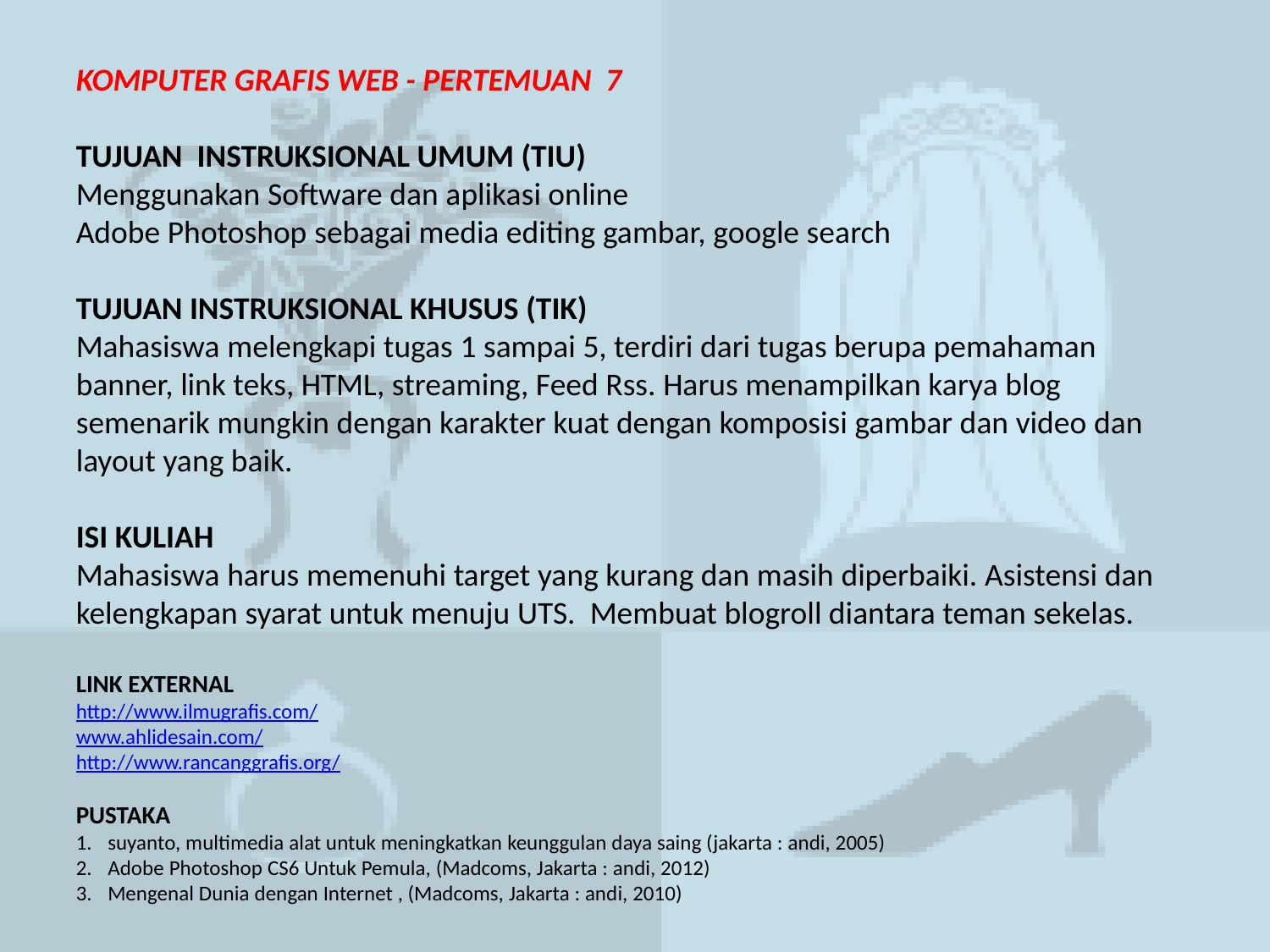

KOMPUTER GRAFIS WEB - PERTEMUAN  7

TUJUAN  INSTRUKSIONAL UMUM (TIU)
Menggunakan Software dan aplikasi online
Adobe Photoshop sebagai media editing gambar, google search

TUJUAN INSTRUKSIONAL KHUSUS (TIK)
Mahasiswa melengkapi tugas 1 sampai 5, terdiri dari tugas berupa pemahaman banner, link teks, HTML, streaming, Feed Rss. Harus menampilkan karya blog semenarik mungkin dengan karakter kuat dengan komposisi gambar dan video dan layout yang baik.

ISI KULIAH
Mahasiswa harus memenuhi target yang kurang dan masih diperbaiki. Asistensi dan kelengkapan syarat untuk menuju UTS.  Membuat blogroll diantara teman sekelas.

LINK EXTERNAL
http://www.ilmugrafis.com/
www.ahlidesain.com/
http://www.rancanggrafis.org/

PUSTAKA
suyanto, multimedia alat untuk meningkatkan keunggulan daya saing (jakarta : andi, 2005)
Adobe Photoshop CS6 Untuk Pemula, (Madcoms, Jakarta : andi, 2012)
Mengenal Dunia dengan Internet , (Madcoms, Jakarta : andi, 2010)